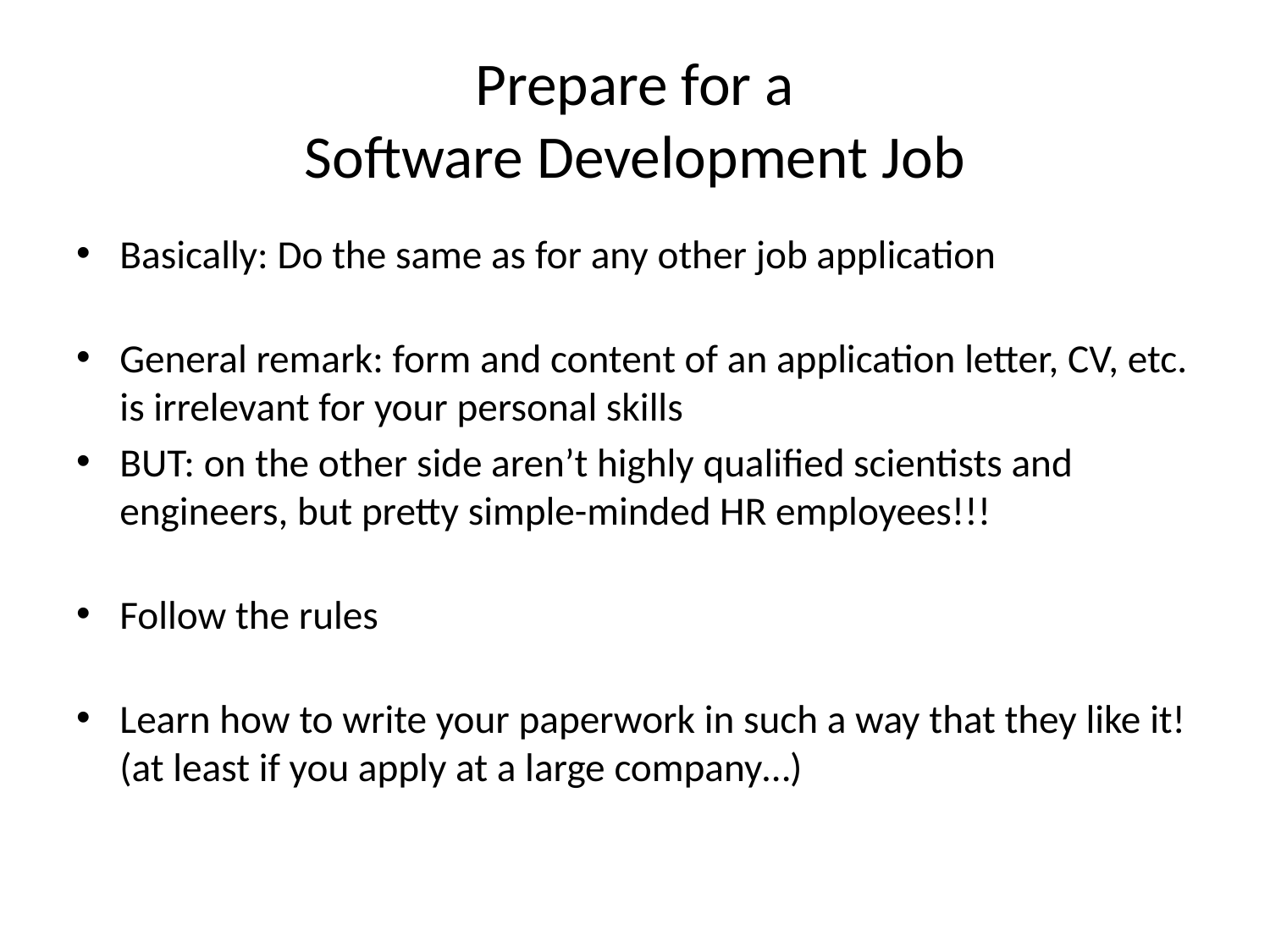

# Prepare for a Software Development Job
Basically: Do the same as for any other job application
General remark: form and content of an application letter, CV, etc. is irrelevant for your personal skills
BUT: on the other side aren’t highly qualified scientists and engineers, but pretty simple-minded HR employees!!!
Follow the rules
Learn how to write your paperwork in such a way that they like it!
(at least if you apply at a large company…)